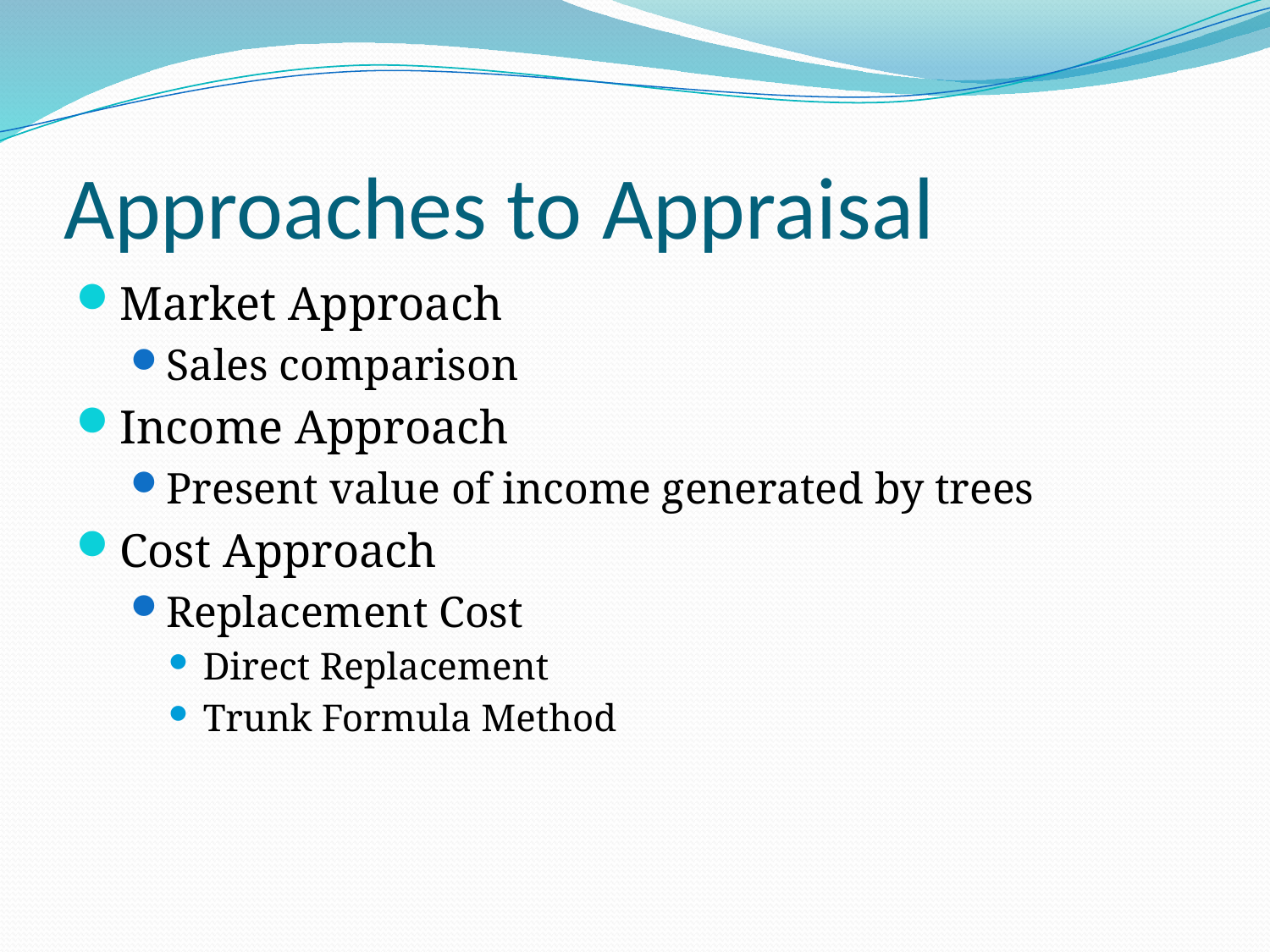

# Approaches to Appraisal
Market Approach
Sales comparison
Income Approach
Present value of income generated by trees
Cost Approach
Replacement Cost
Direct Replacement
Trunk Formula Method